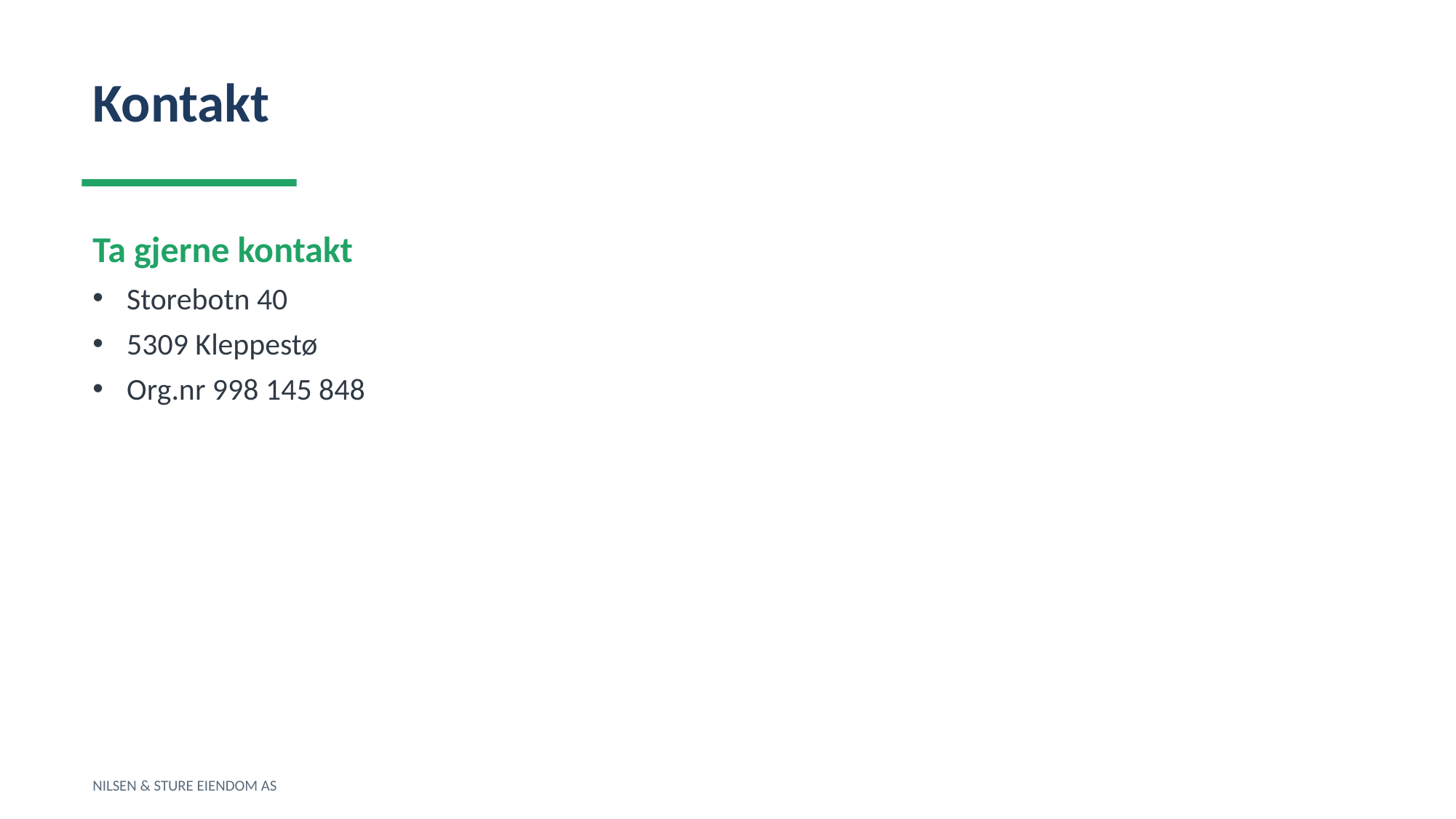

Kontakt

Ta gjerne kontakt
Storebotn 40
5309 Kleppestø
Org.nr 998 145 848
NILSEN & STURE EIENDOM AS